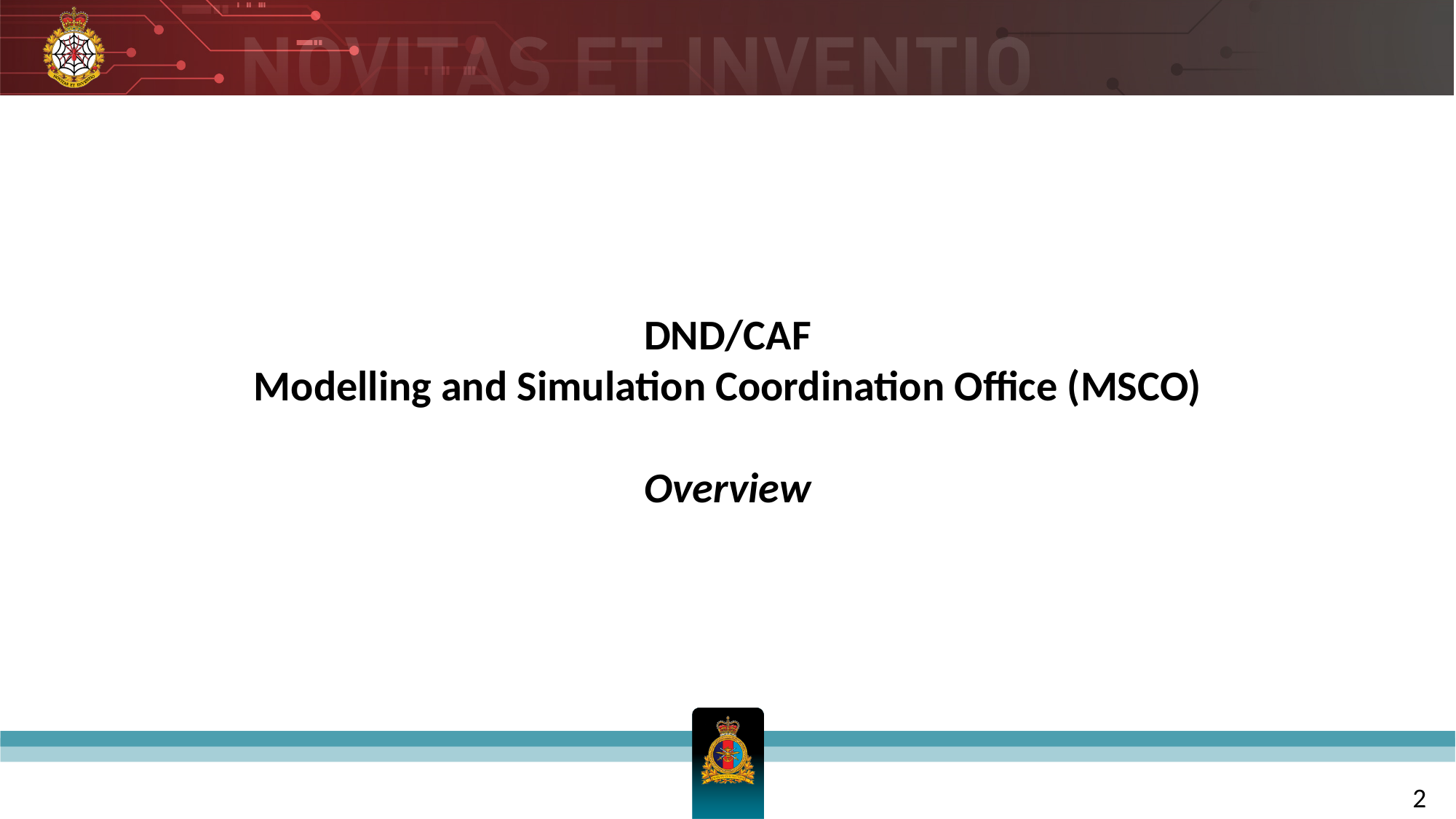

DND/CAF
Modelling and Simulation Coordination Office (MSCO)
Overview
2